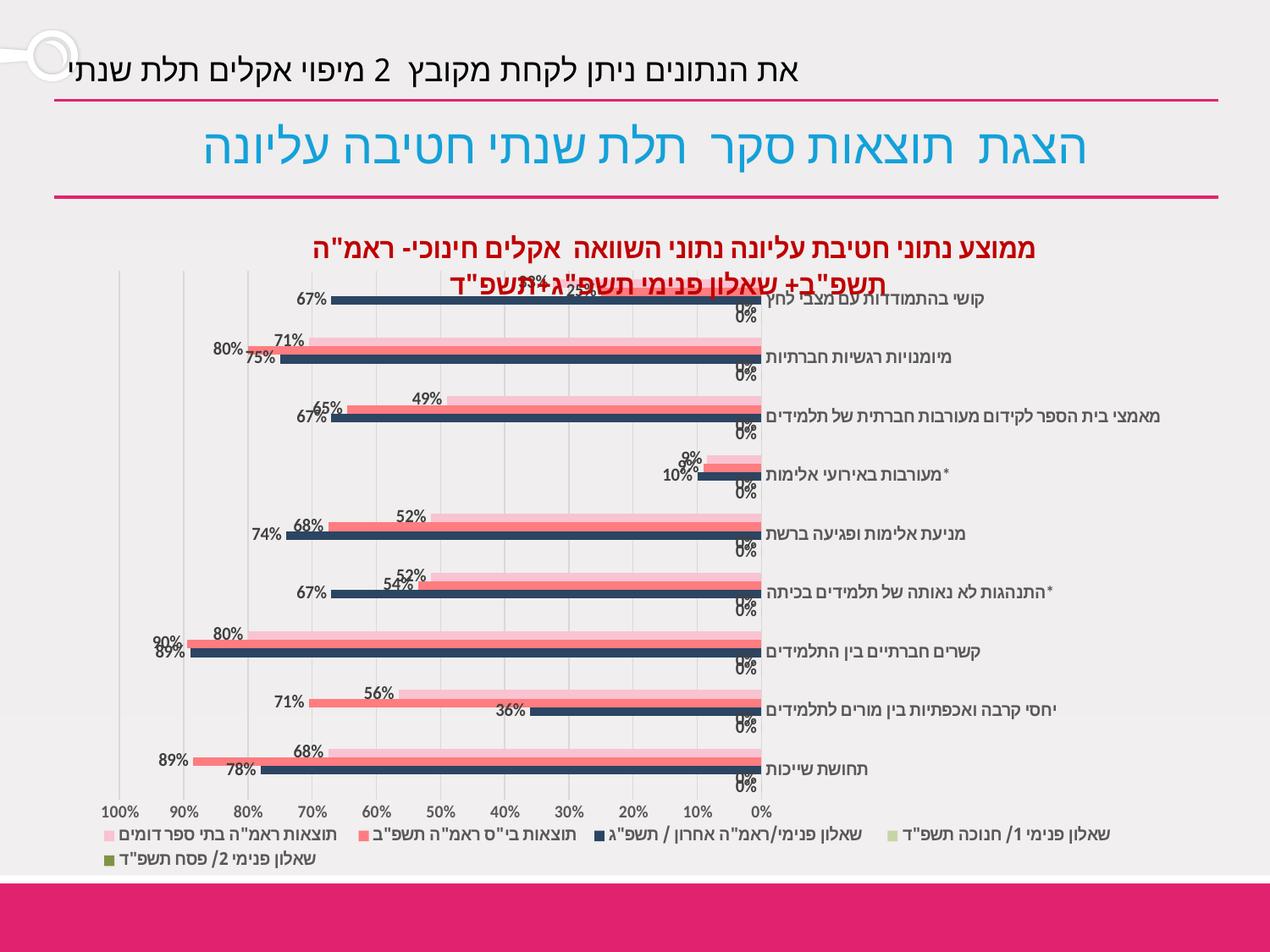

את הנתונים ניתן לקחת מקובץ  2 מיפוי אקלים תלת שנתי
הצגת  תוצאות סקר  תלת שנתי חטיבה עליונה

### Chart: ממוצע נתוני חטיבת עליונה נתוני השוואה  אקלים חינוכי- ראמ"ה תשפ"ב+ שאלון פנימי תשפ"ג+תשפ"ד

| Category | שאלון פנימי 2/ פסח תשפ"ד  | שאלון פנימי 1/ חנוכה תשפ"ד | שאלון פנימי/ראמ"ה אחרון / תשפ"ג    | תוצאות בי"ס ראמ"ה תשפ"ב  | תוצאות ראמ"ה בתי ספר דומים   |
|---|---|---|---|---|---|
| תחושת שייכות | 0.0 | 0.0 | 0.78 | 0.885 | 0.675 |
| יחסי קרבה ואכפתיות בין מורים לתלמידים | 0.0 | 0.0 | 0.36 | 0.7050000000000001 | 0.565 |
| קשרים חברתיים בין התלמידים | 0.0 | 0.0 | 0.89 | 0.895 | 0.8 |
| התנהגות לא נאותה של תלמידים בכיתה* | 0.0 | 0.0 | 0.67 | 0.535 | 0.515 |
| מניעת אלימות ופגיעה ברשת | 0.0 | 0.0 | 0.74 | 0.675 | 0.515 |
| מעורבות באירועי אלימות* | 0.0 | 0.0 | 0.1 | 0.09 | 0.085 |
| מאמצי בית הספר לקידום מעורבות חברתית של תלמידים | 0.0 | 0.0 | 0.67 | 0.645 | 0.49 |
| מיומנויות רגשיות חברתיות | 0.0 | 0.0 | 0.75 | 0.8 | 0.705 |
| קושי בהתמודדות עם מצבי לחץ | 0.0 | 0.0 | 0.67 | 0.25 | 0.325 |